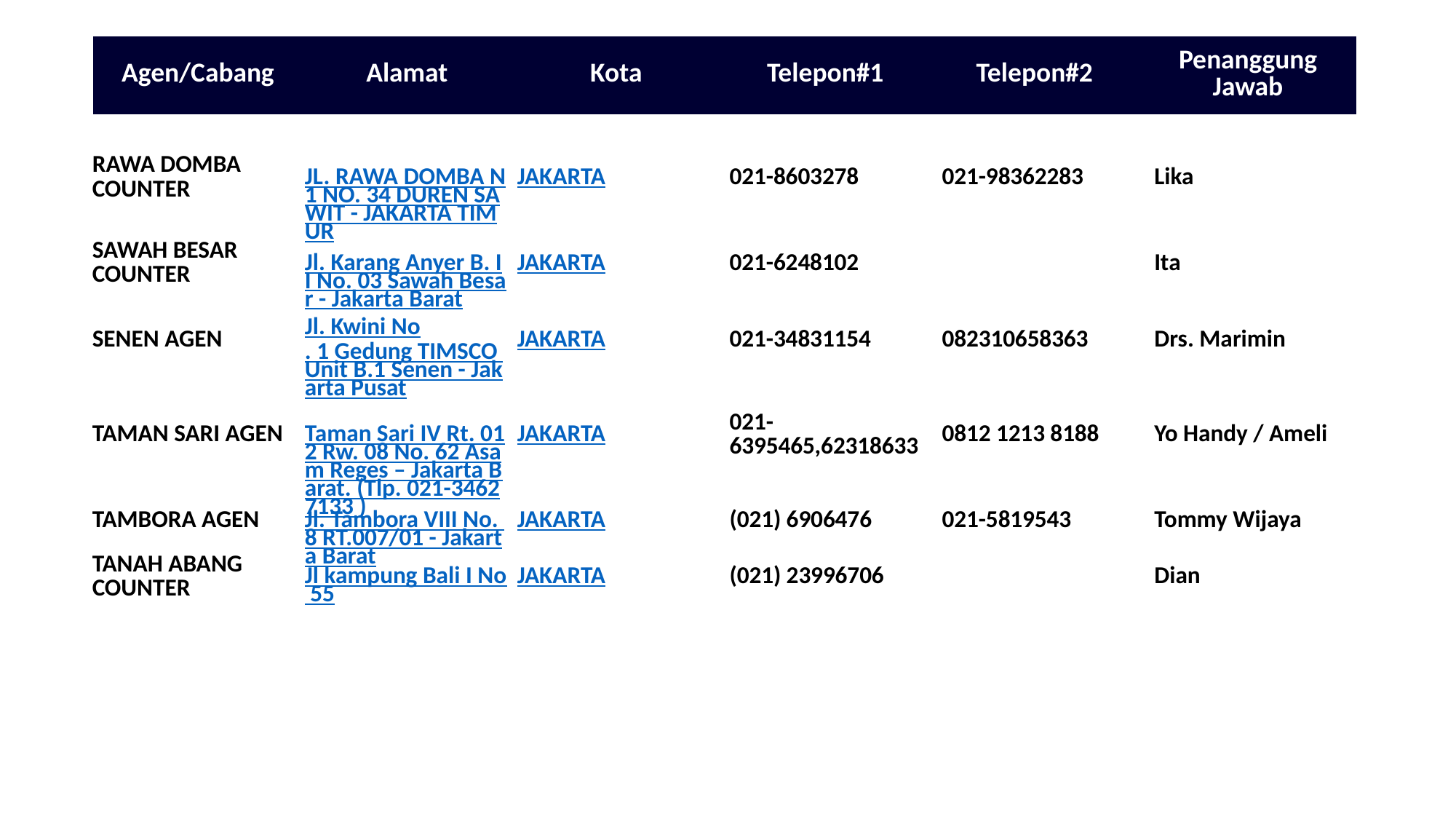

| Agen/Cabang | Alamat | Kota | Telepon#1 | Telepon#2 | Penanggung Jawab |
| --- | --- | --- | --- | --- | --- |
| RAWA DOMBA COUNTER | JL. RAWA DOMBA N1 NO. 34 DUREN SAWIT - JAKARTA TIMUR | JAKARTA | 021-8603278 | 021-98362283 | Lika |
| --- | --- | --- | --- | --- | --- |
| SAWAH BESAR COUNTER | Jl. Karang Anyer B. II No. 03 Sawah Besar - Jakarta Barat | JAKARTA | 021-6248102 |  | Ita |
| SENEN AGEN | Jl. Kwini No. 1 Gedung TIMSCO Unit B.1 Senen - Jakarta Pusat | JAKARTA | 021-34831154 | 082310658363 | Drs. Marimin |
| TAMAN SARI AGEN | Taman Sari IV Rt. 012 Rw. 08 No. 62 Asam Reges – Jakarta Barat. (Tlp. 021-34627133 ) | JAKARTA | 021-6395465,62318633 | 0812 1213 8188 | Yo Handy / Ameli |
| TAMBORA AGEN | Jl. Tambora VIII No. 8 RT.007/01 - Jakarta Barat | JAKARTA | (021) 6906476 | 021-5819543 | Tommy Wijaya |
| TANAH ABANG COUNTER | Jl kampung Bali I No 55 | JAKARTA | (021) 23996706 |  | Dian |